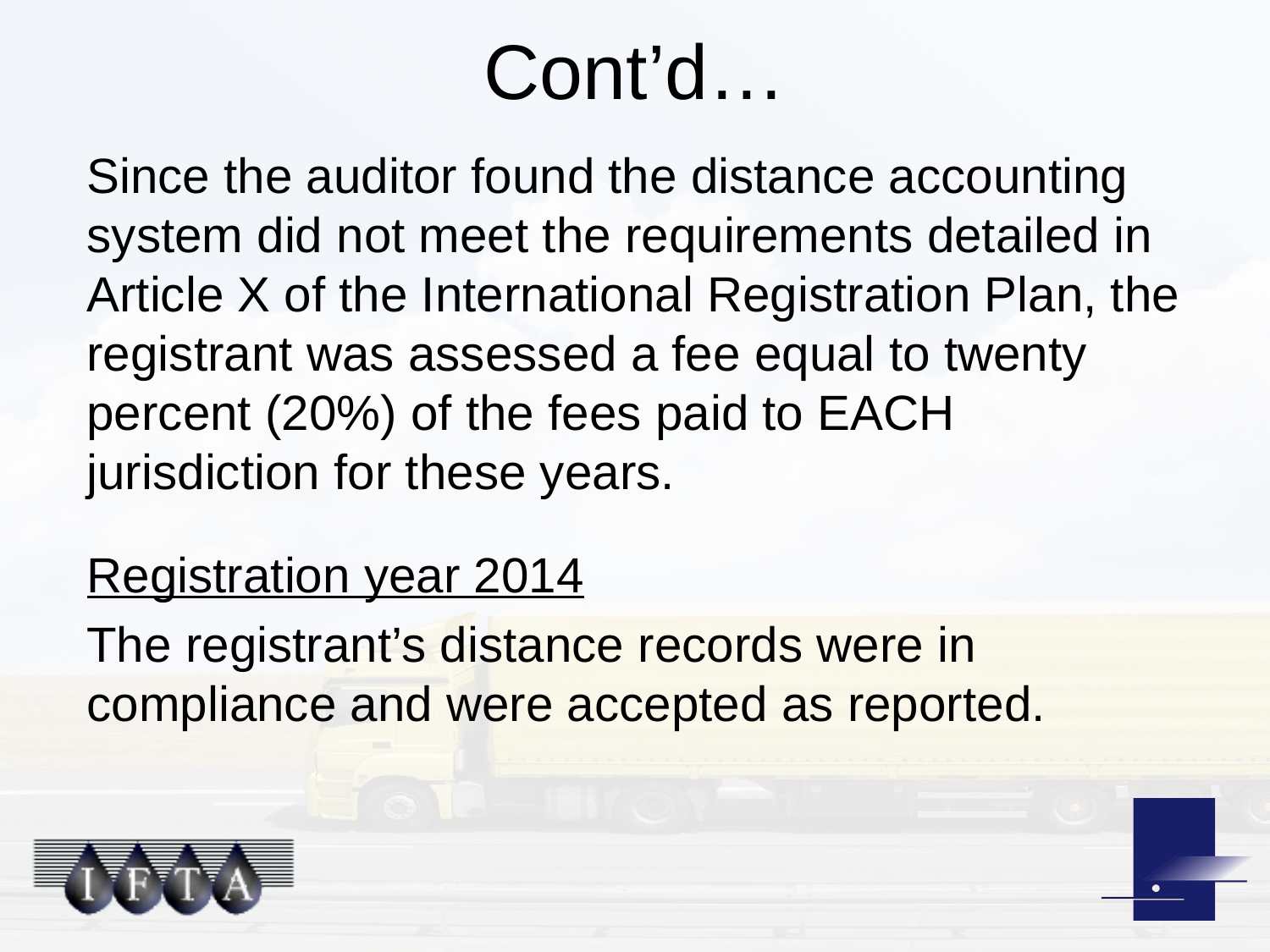

# Cont’d…
Since the auditor found the distance accounting system did not meet the requirements detailed in Article X of the International Registration Plan, the registrant was assessed a fee equal to twenty percent (20%) of the fees paid to EACH jurisdiction for these years.

Registration year 2014
The registrant’s distance records were in compliance and were accepted as reported.